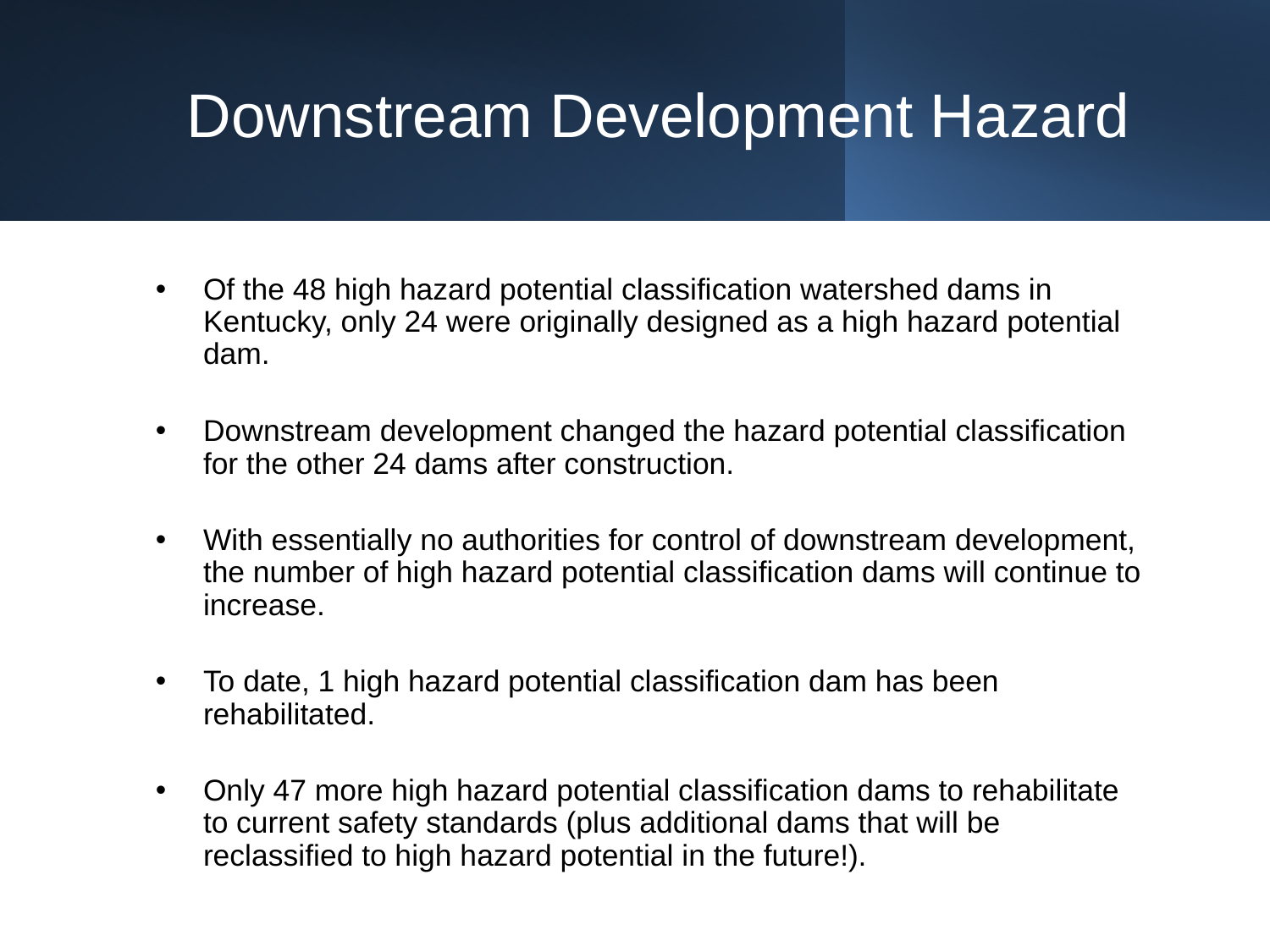

# Downstream Development Hazard
Of the 48 high hazard potential classification watershed dams in Kentucky, only 24 were originally designed as a high hazard potential dam.

Downstream development changed the hazard potential classification for the other 24 dams after construction.

With essentially no authorities for control of downstream development, the number of high hazard potential classification dams will continue to increase.

To date, 1 high hazard potential classification dam has been rehabilitated.

Only 47 more high hazard potential classification dams to rehabilitate to current safety standards (plus additional dams that will be reclassified to high hazard potential in the future!).